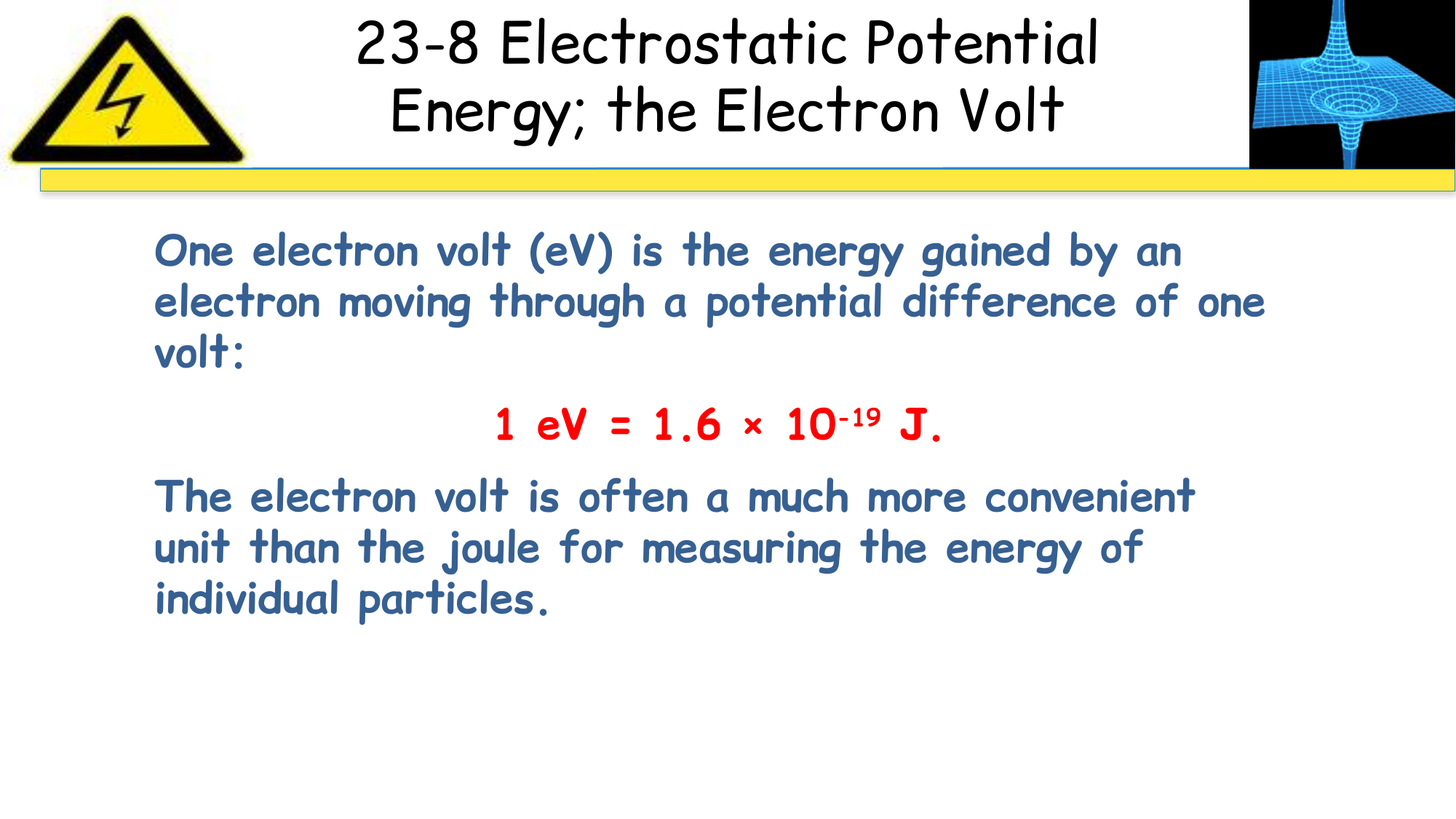

# 23-8 Electrostatic Potential Energy; the Electron Volt
One electron volt (eV) is the energy gained by an electron moving through a potential difference of one volt:
1 eV = 1.6 × 10-19 J.
The electron volt is often a much more convenient unit than the joule for measuring the energy of individual particles.